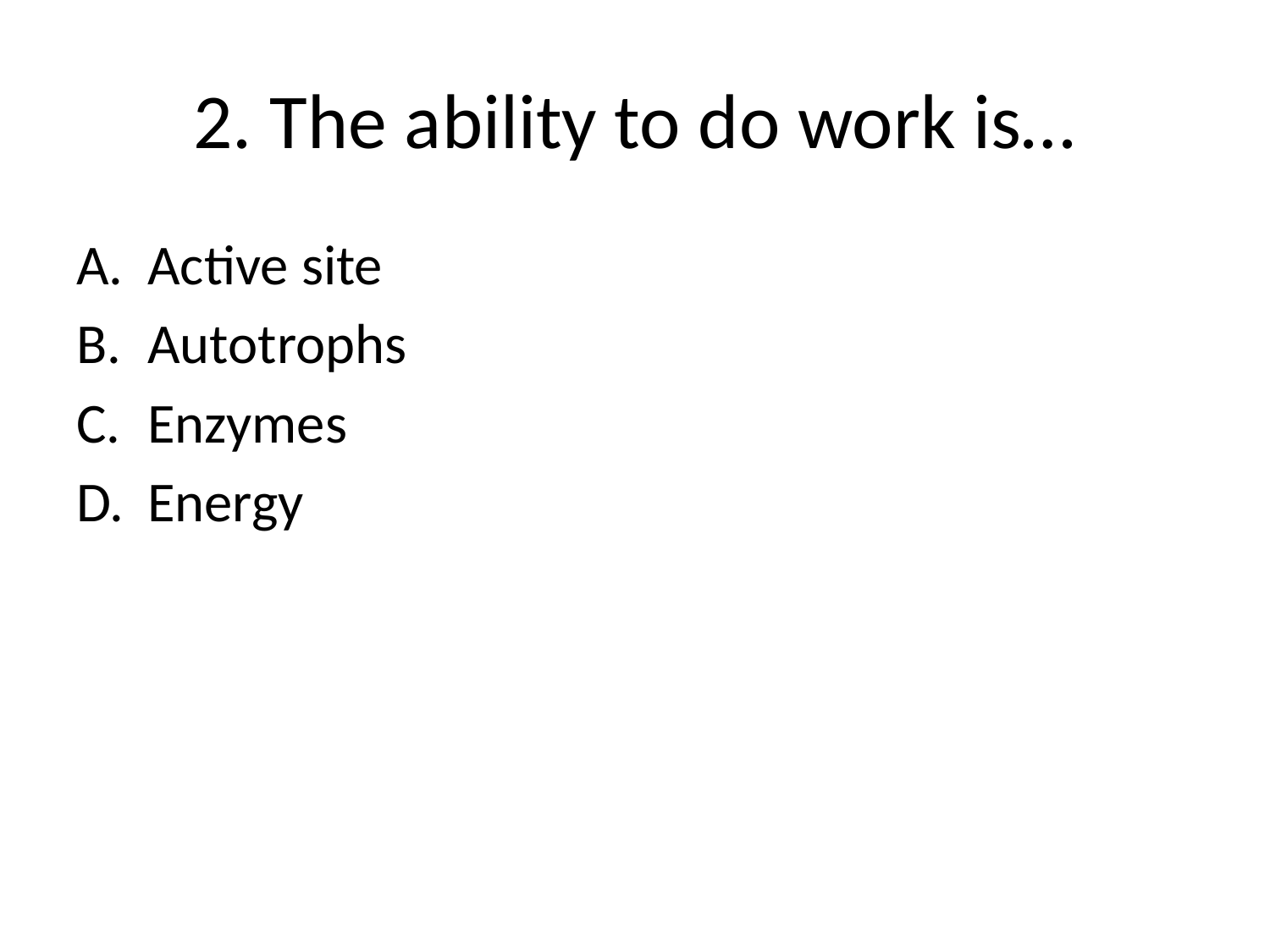

# 2. The ability to do work is…
Active site
Autotrophs
Enzymes
Energy
[Default]
[MC Any]
[MC All]